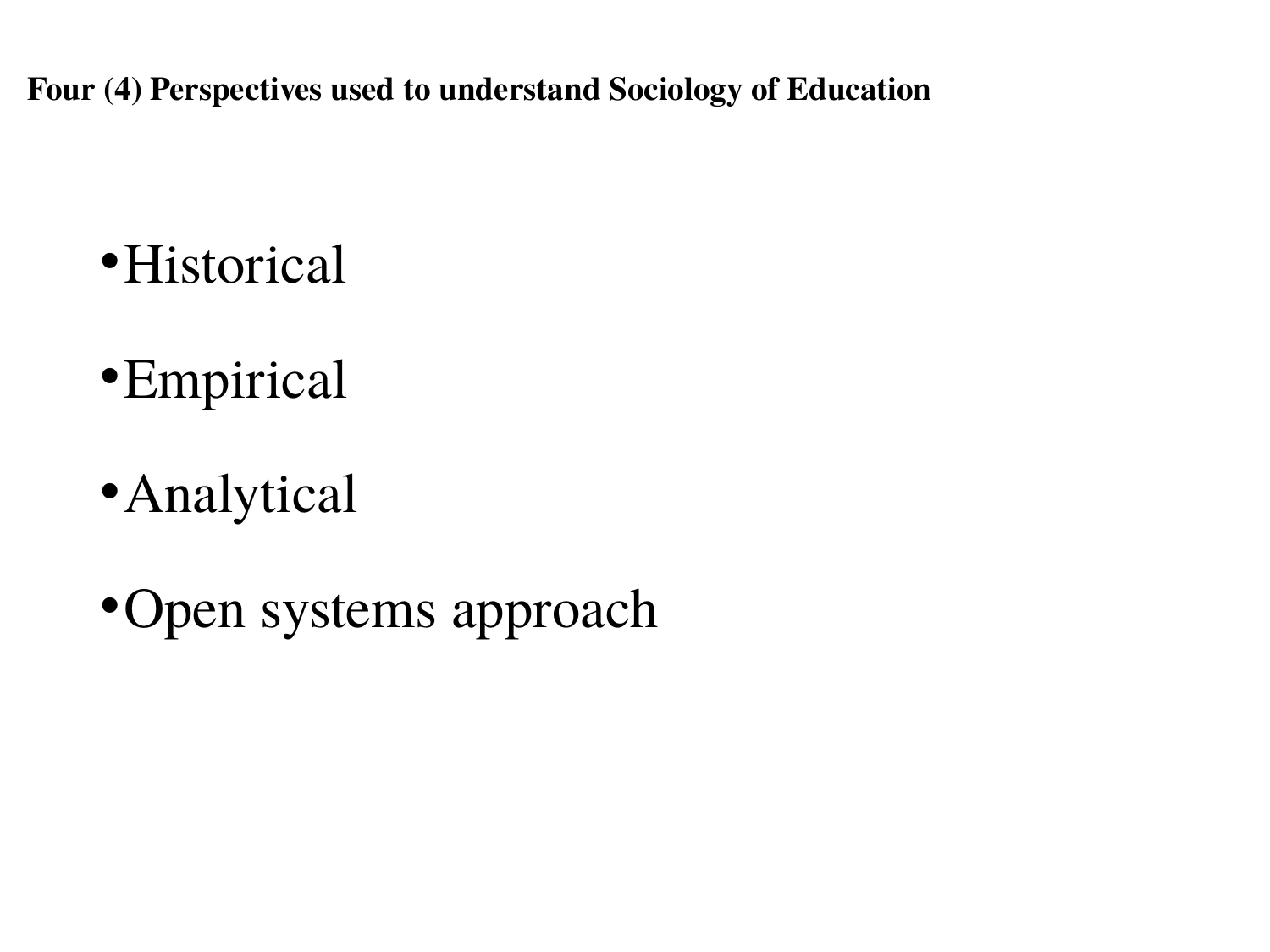

# Four (4) Perspectives used to understand Sociology of Education
Historical
Empirical
Analytical
Open systems approach